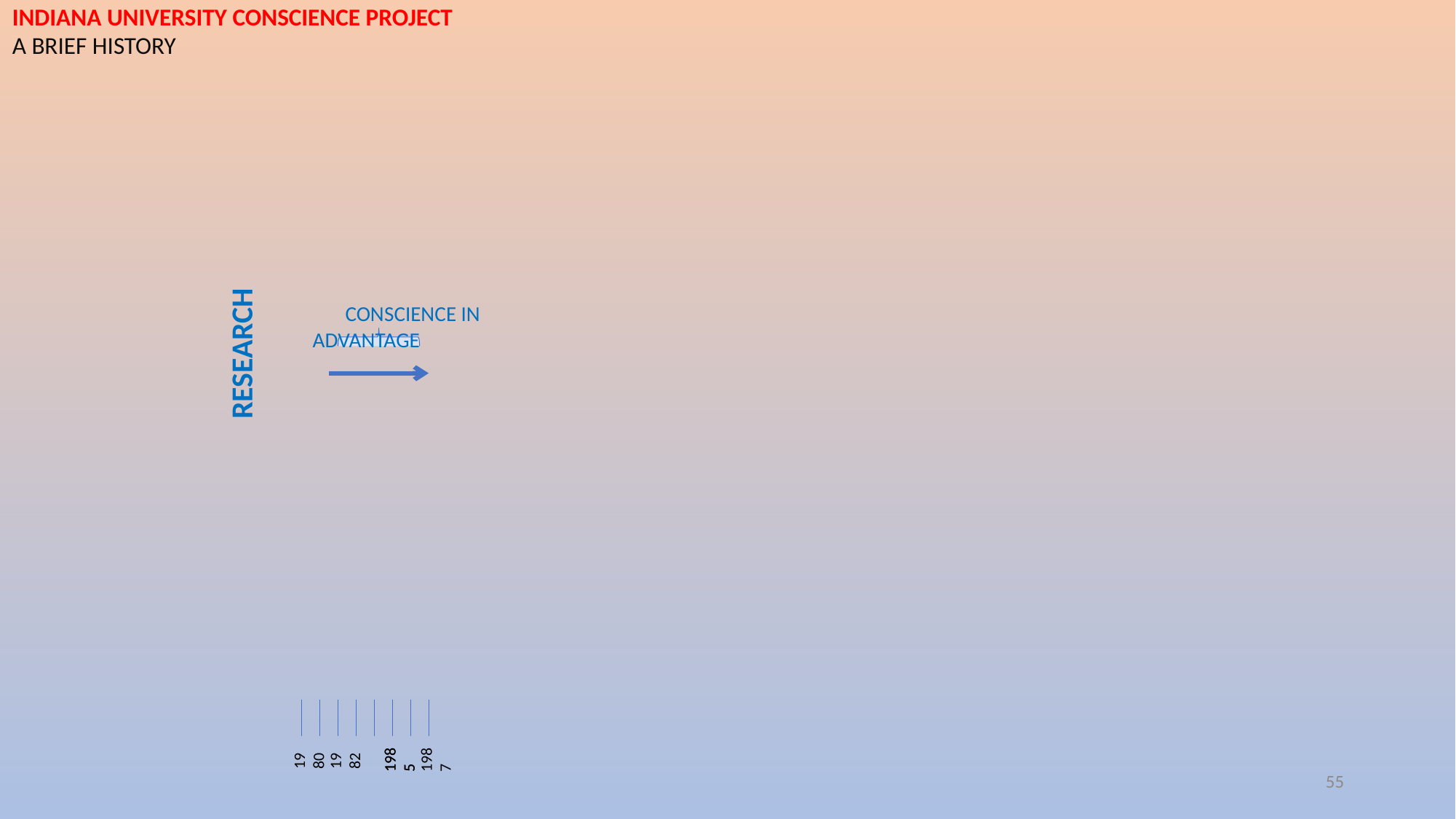

indiana university conscience project
a brief history
      conscience in advantage

research
1980
1982
1985
1985
1987
55